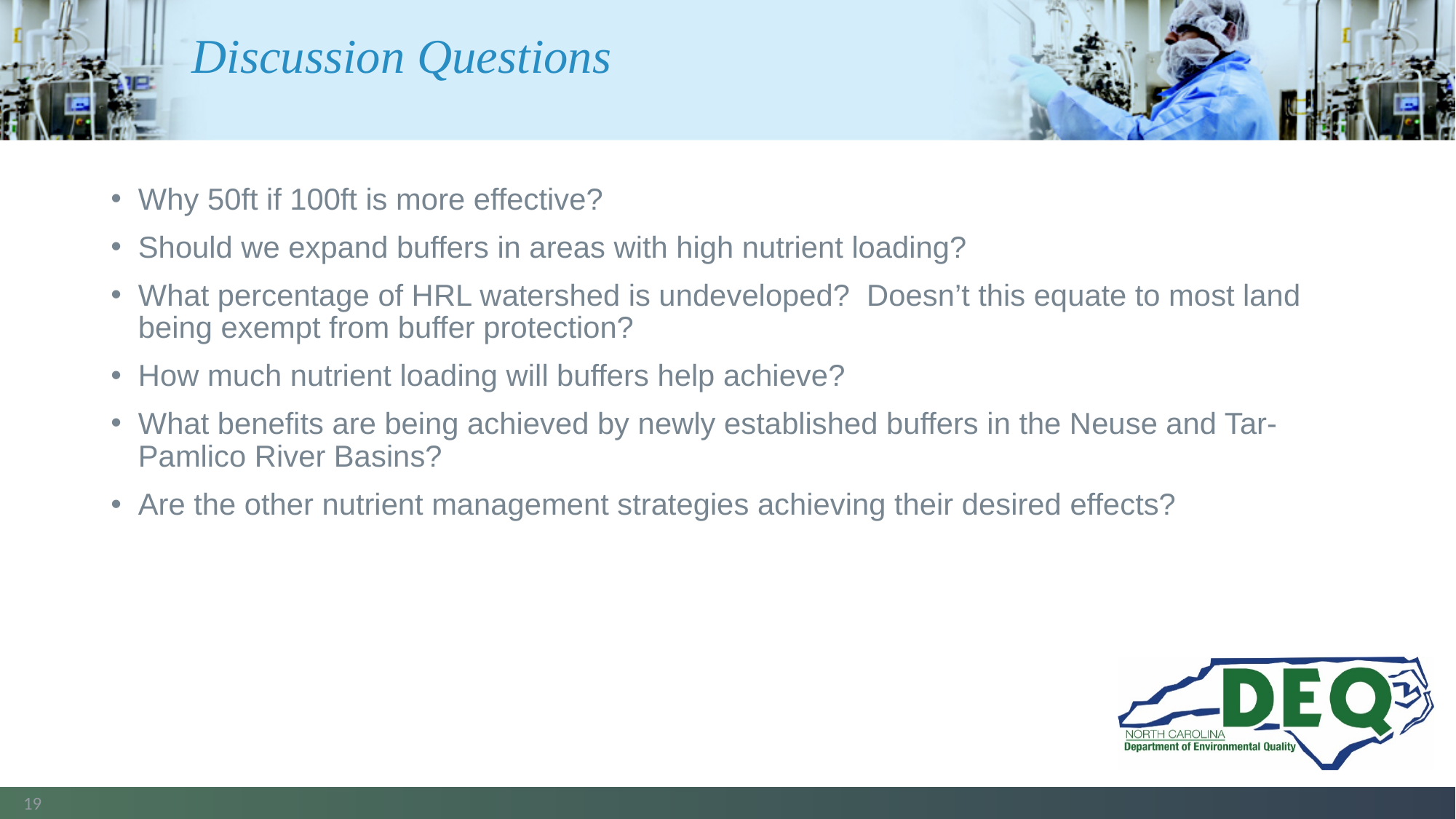

# Discussion Questions

Why 50ft if 100ft is more effective?
Should we expand buffers in areas with high nutrient loading?
What percentage of HRL watershed is undeveloped?  Doesn’t this equate to most land being exempt from buffer protection?
How much nutrient loading will buffers help achieve?
What benefits are being achieved by newly established buffers in the Neuse and Tar-Pamlico River Basins?
Are the other nutrient management strategies achieving their desired effects?
19